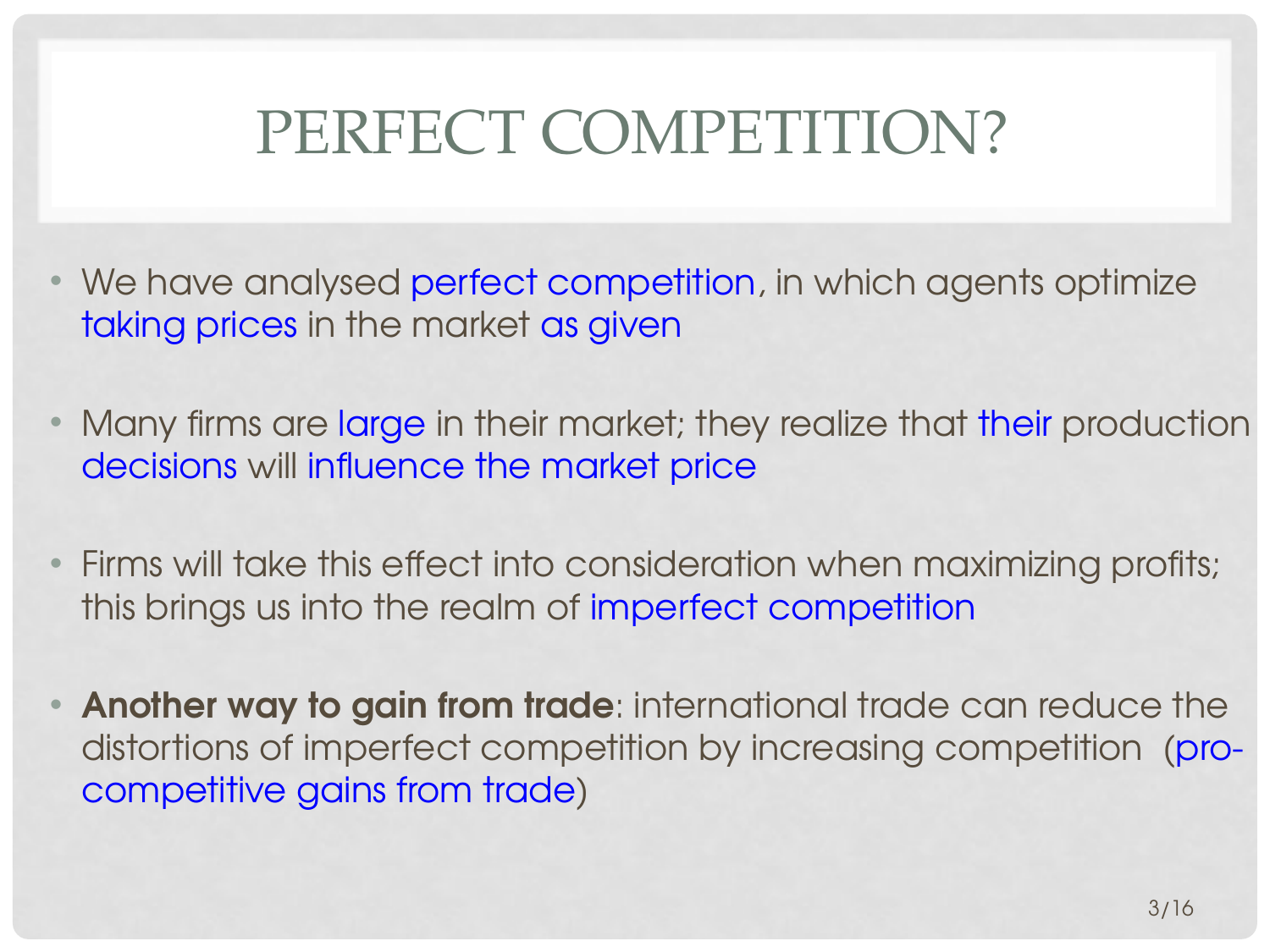

# Perfect competition?
We have analysed perfect competition, in which agents optimize taking prices in the market as given

Many firms are large in their market; they realize that their production decisions will influence the market price

Firms will take this effect into consideration when maximizing profits; this brings us into the realm of imperfect competition

Another way to gain from trade: international trade can reduce the distortions of imperfect competition by increasing competition  (pro-competitive gains from trade)

3/16